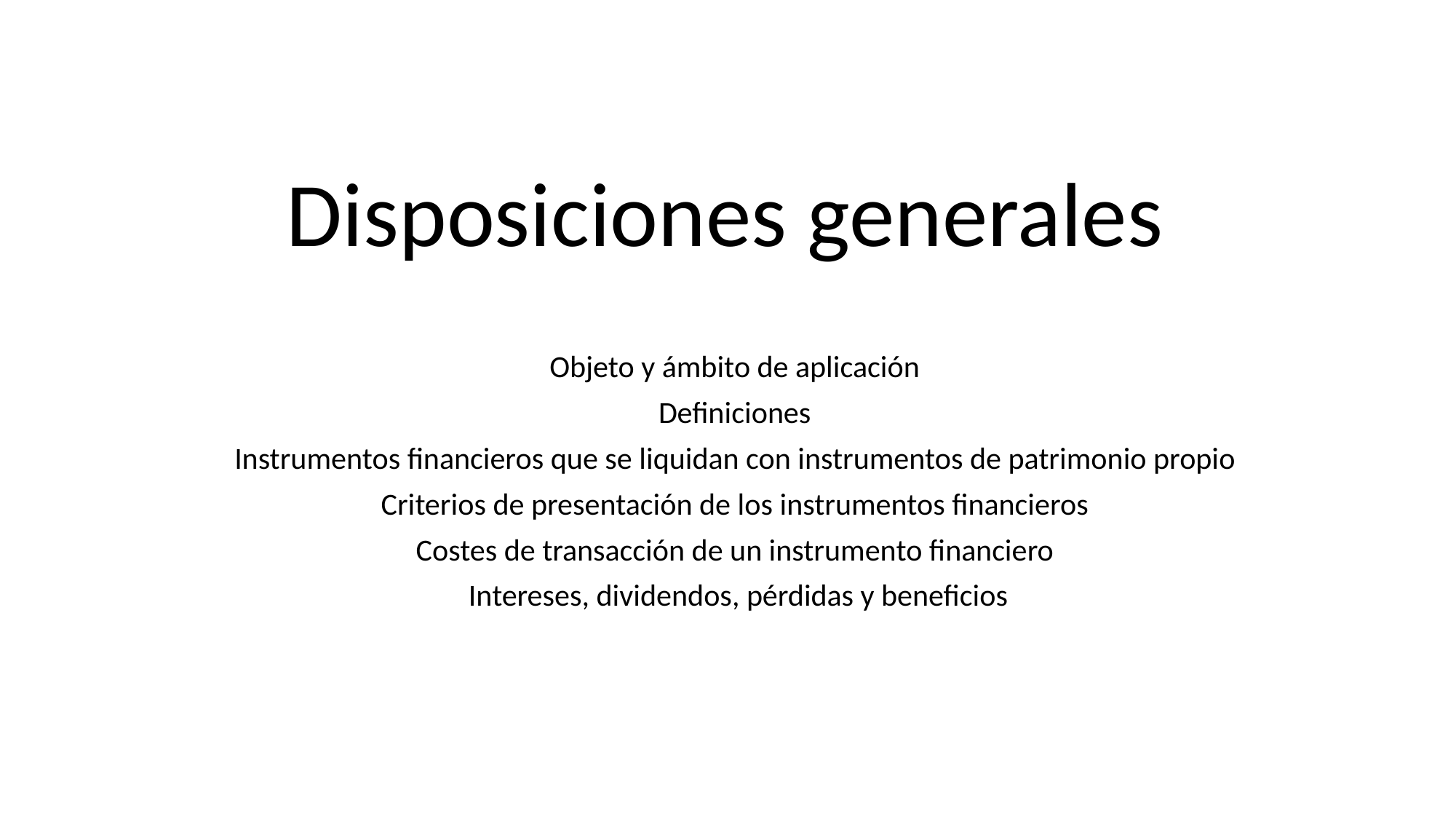

# Disposiciones generales
Objeto y ámbito de aplicación
Definiciones
Instrumentos financieros que se liquidan con instrumentos de patrimonio propio
Criterios de presentación de los instrumentos financieros
Costes de transacción de un instrumento financiero
 Intereses, dividendos, pérdidas y beneficios